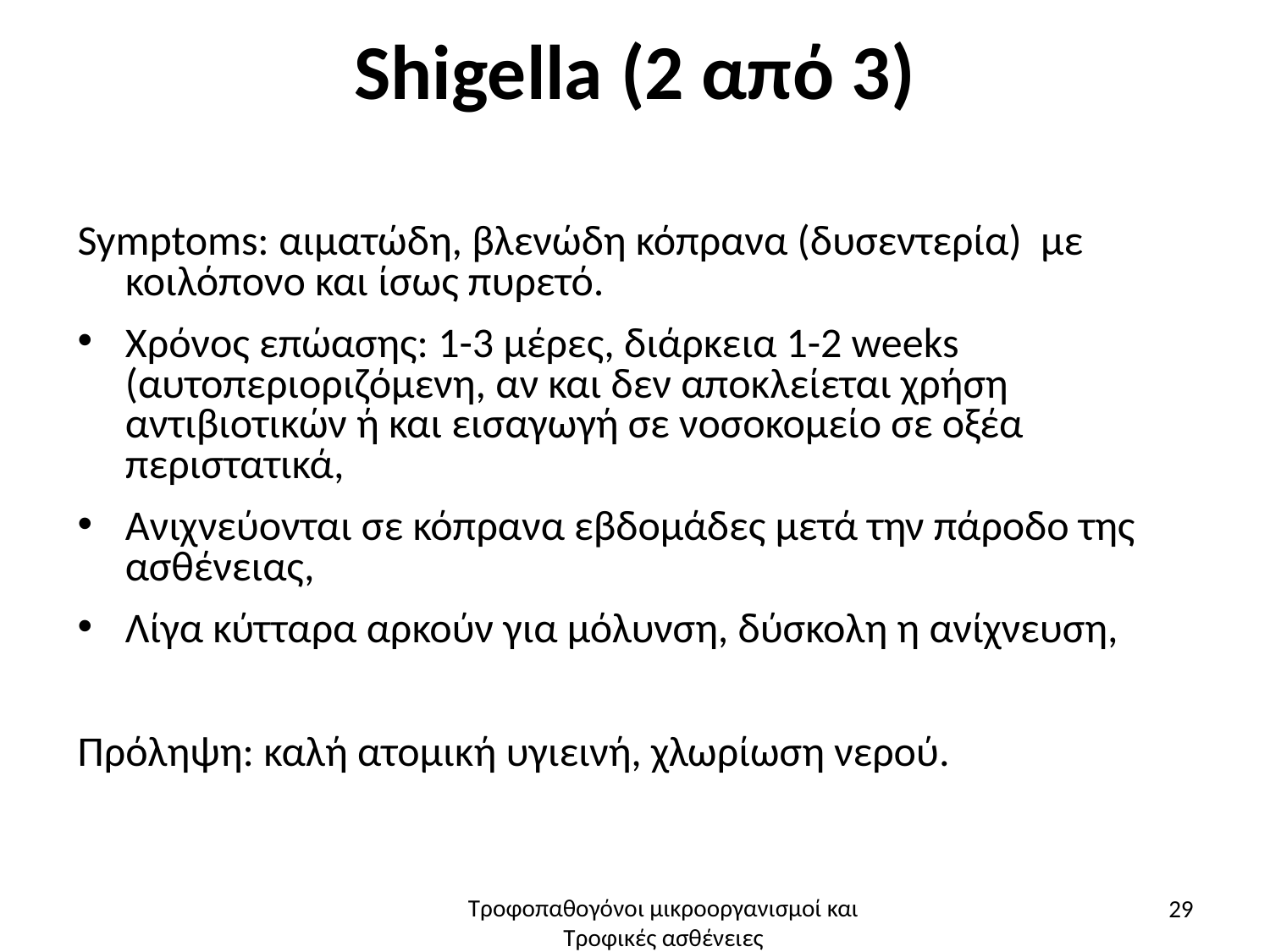

# Shigella (2 από 3)
Symptoms: αιματώδη, βλενώδη κόπρανα (δυσεντερία)  με κοιλόπονο και ίσως πυρετό.
Χρόνος επώασης: 1-3 μέρες, διάρκεια 1-2 weeks (αυτοπεριοριζόμενη, αν και δεν αποκλείεται χρήση αντιβιοτικών ή και εισαγωγή σε νοσοκομείο σε οξέα περιστατικά,
Ανιχνεύονται σε κόπρανα εβδομάδες μετά την πάροδο της ασθένειας,
Λίγα κύτταρα αρκούν για μόλυνση, δύσκολη η ανίχνευση,

Πρόληψη: καλή ατομική υγιεινή, χλωρίωση νερού.
29
Τροφοπαθογόνοι μικροοργανισμοί και Τροφικές ασθένειες